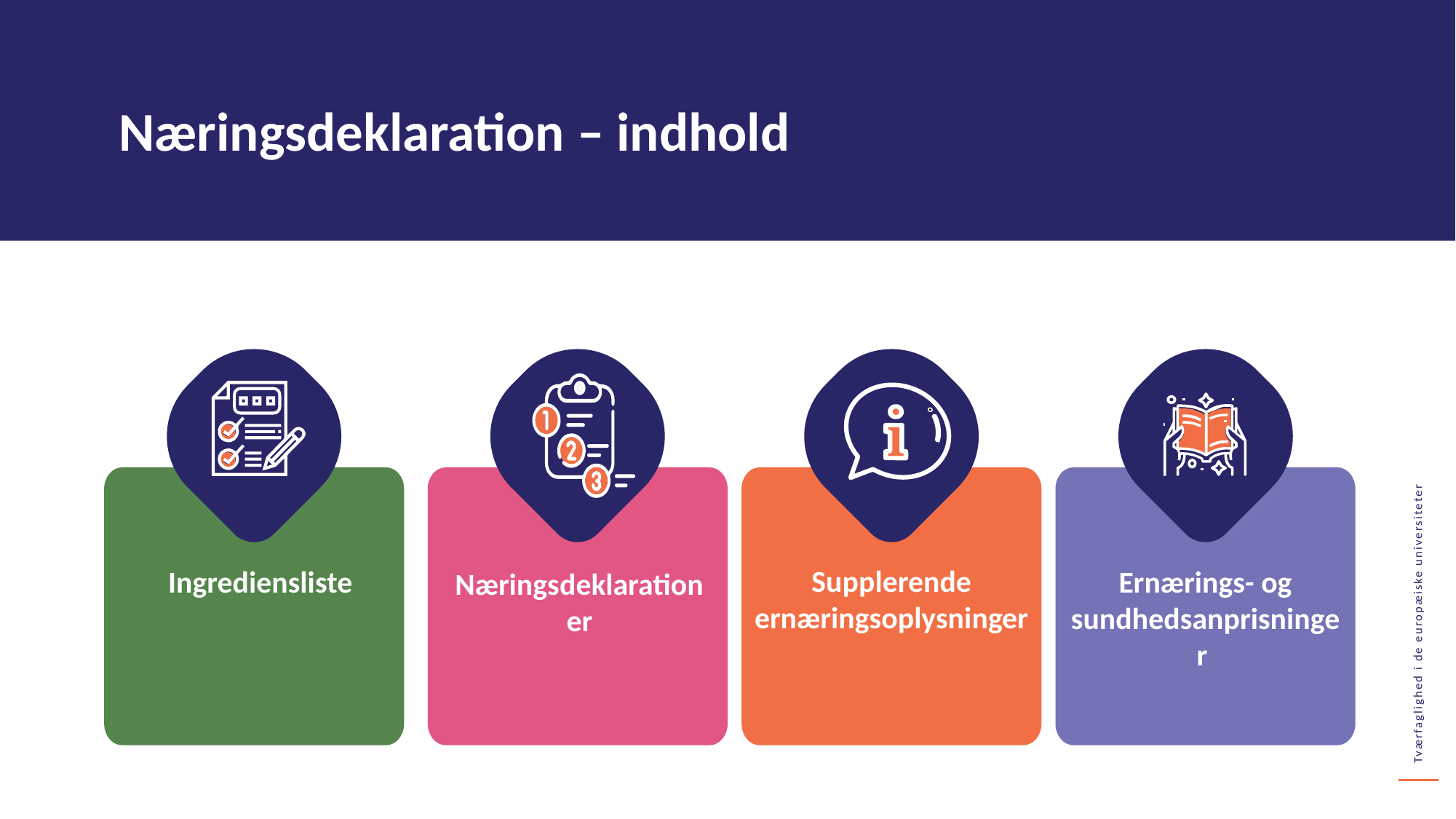

Næringsdeklaration – indhold

Ingrediensliste
Supplerende ernæringsoplysninger
Ernærings- og sundhedsanprisninger
Næringsdeklarationer